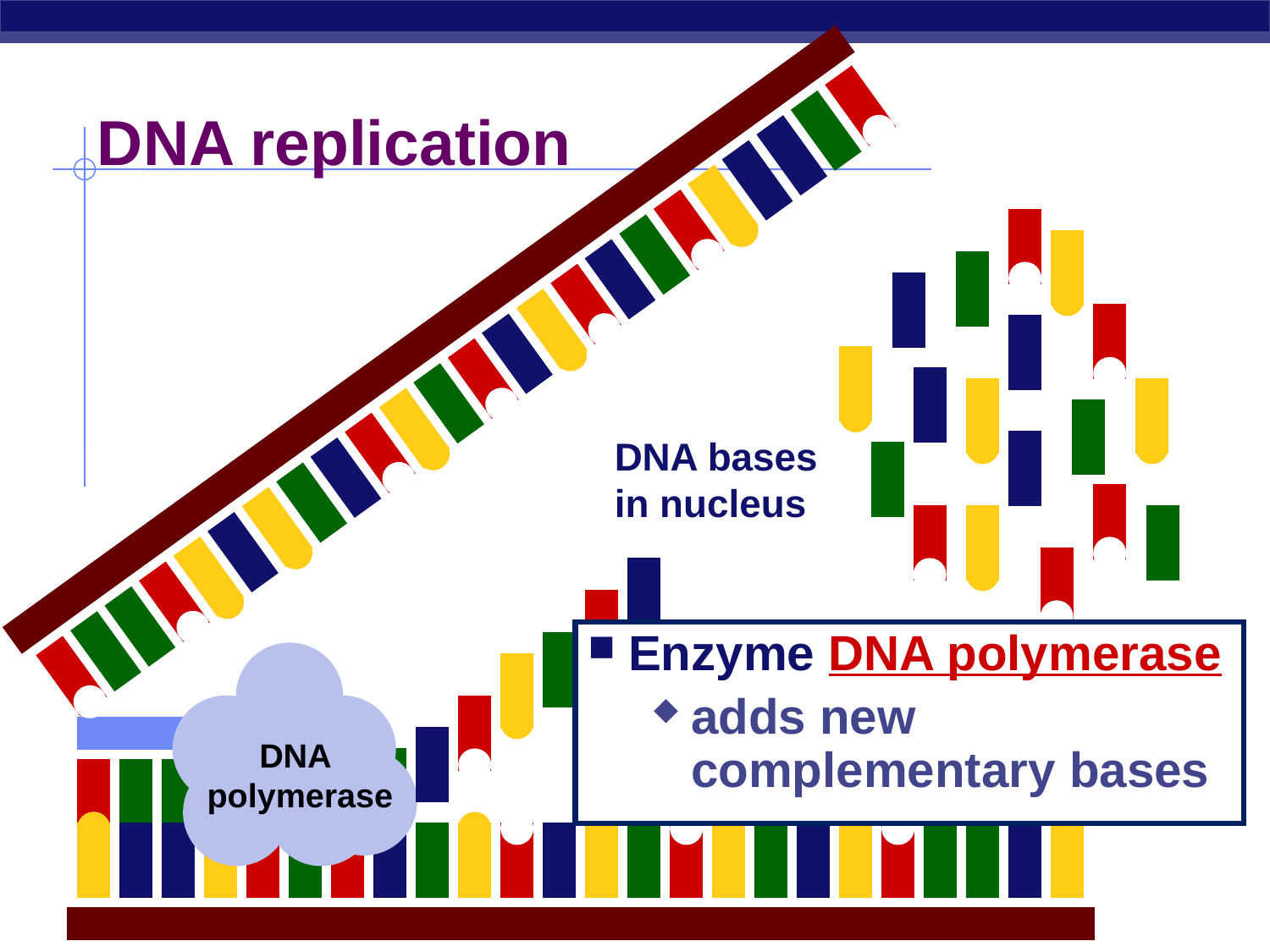

# DNA replication

DNA bases
in nucleus

Enzyme DNA polymerase
adds new complementary bases

DNA
polymerase